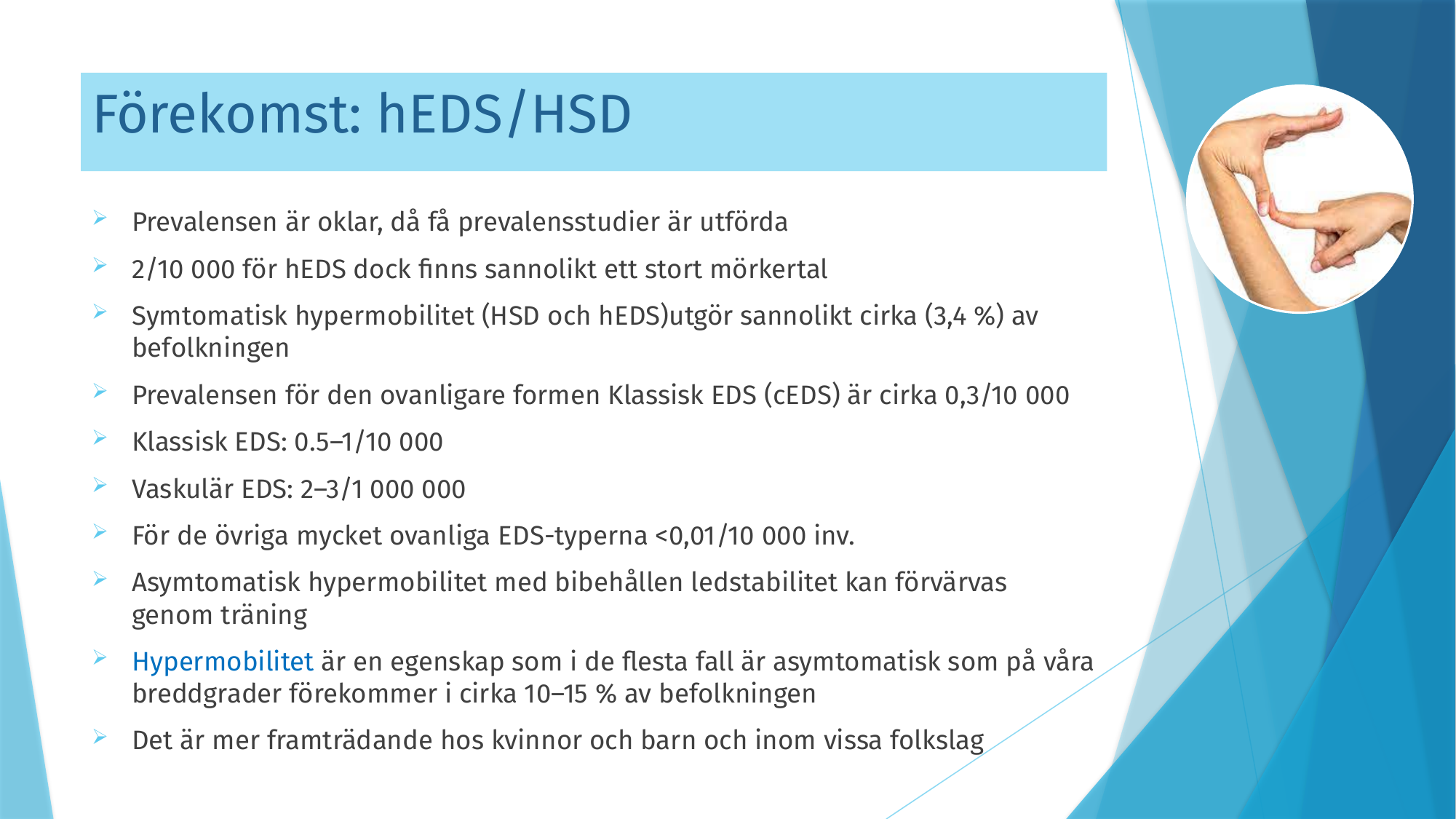

# Förekomst: hEDS/HSD

Prevalensen är oklar, då få prevalensstudier är utförda
2/10 000 för hEDS dock finns sannolikt ett stort mörkertal
Symtomatisk hypermobilitet (HSD och hEDS)utgör sannolikt cirka (3,4 %) av befolkningen
Prevalensen för den ovanligare formen Klassisk EDS (cEDS) är cirka 0,3/10 000
Klassisk EDS: 0.5–1/10 000
Vaskulär EDS: 2–3/1 000 000
För de övriga mycket ovanliga EDS-typerna <0,01/10 000 inv.
Asymtomatisk hypermobilitet med bibehållen ledstabilitet kan förvärvas genom träning
Hypermobilitet är en egenskap som i de flesta fall är asymtomatisk som på våra breddgrader förekommer i cirka 10–15 % av befolkningen
Det är mer framträdande hos kvinnor och barn och inom vissa folkslag